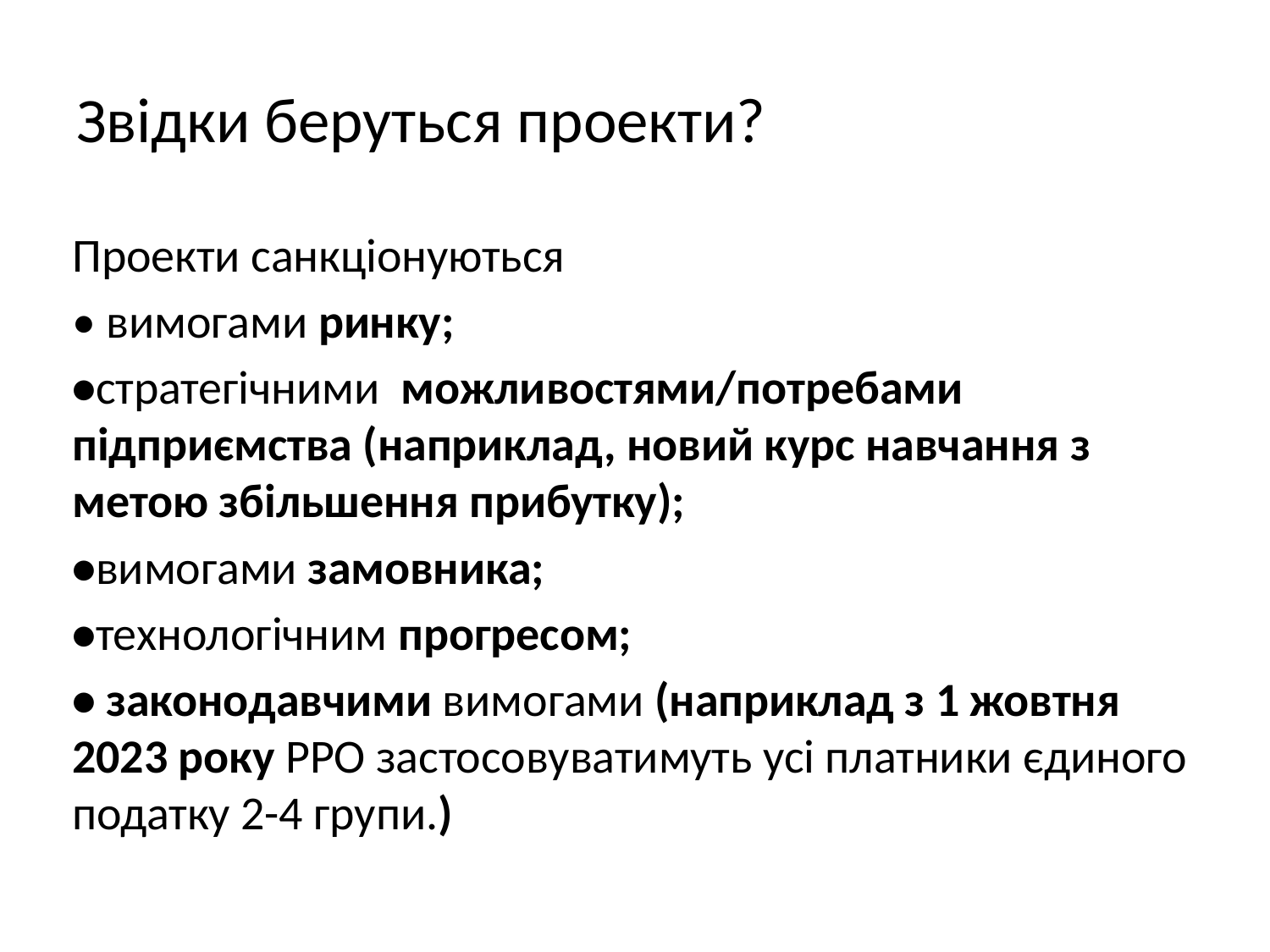

# Звідки беруться проекти?
Проекти санкціонуються
• вимогами ринку;
•стратегічними  можливостями/потребами підприємства (наприклад, новий курс навчання з метою збільшення прибутку);
•вимогами замовника;
•технологічним прогресом;
• законодавчими вимогами (наприклад з 1 жовтня 2023 року РРО застосовуватимуть усі платники єдиного податку 2-4 групи.)